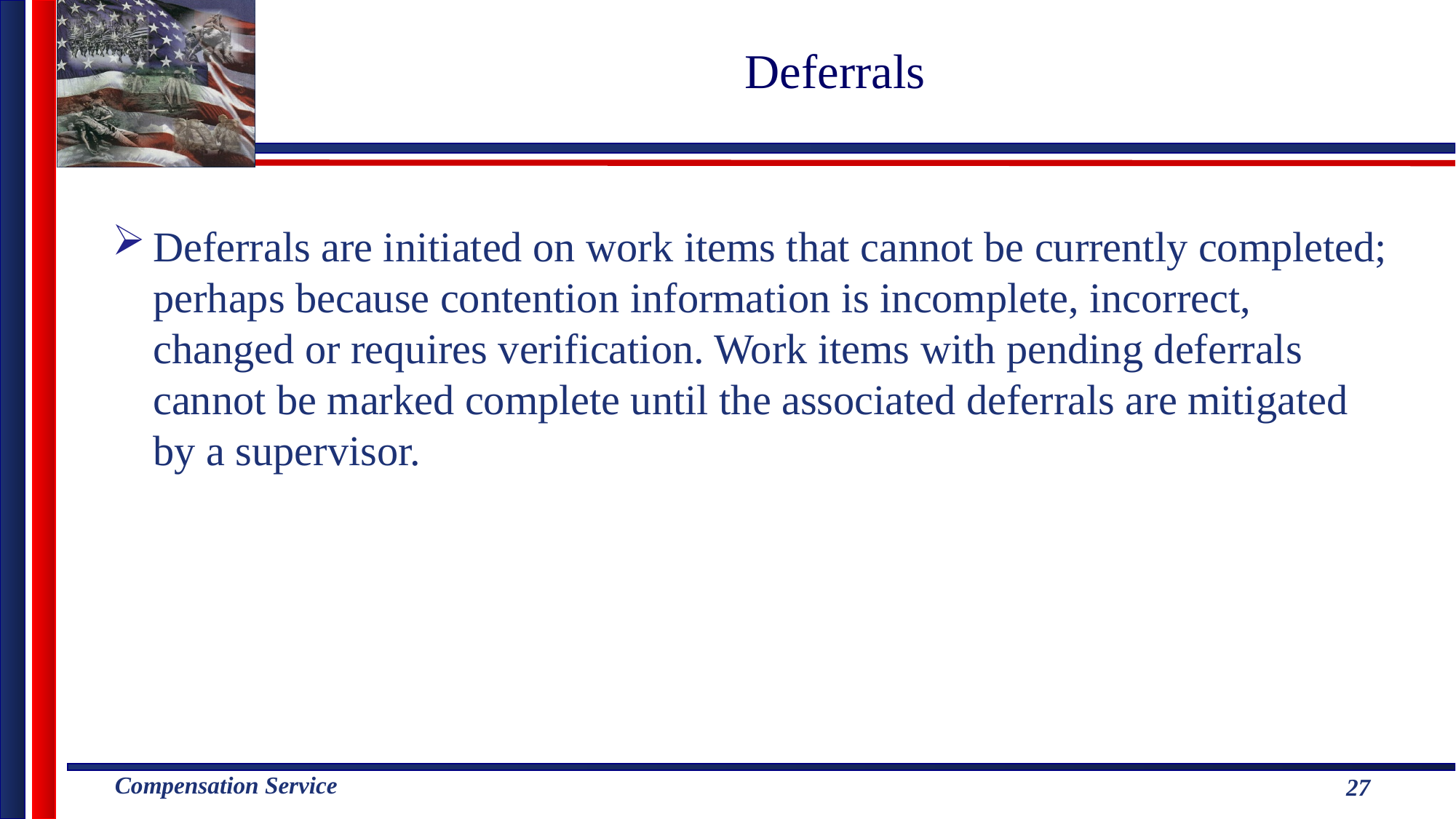

# Deferrals
Deferrals are initiated on work items that cannot be currently completed; perhaps because contention information is incomplete, incorrect, changed or requires verification. Work items with pending deferrals cannot be marked complete until the associated deferrals are mitigated by a supervisor.

27